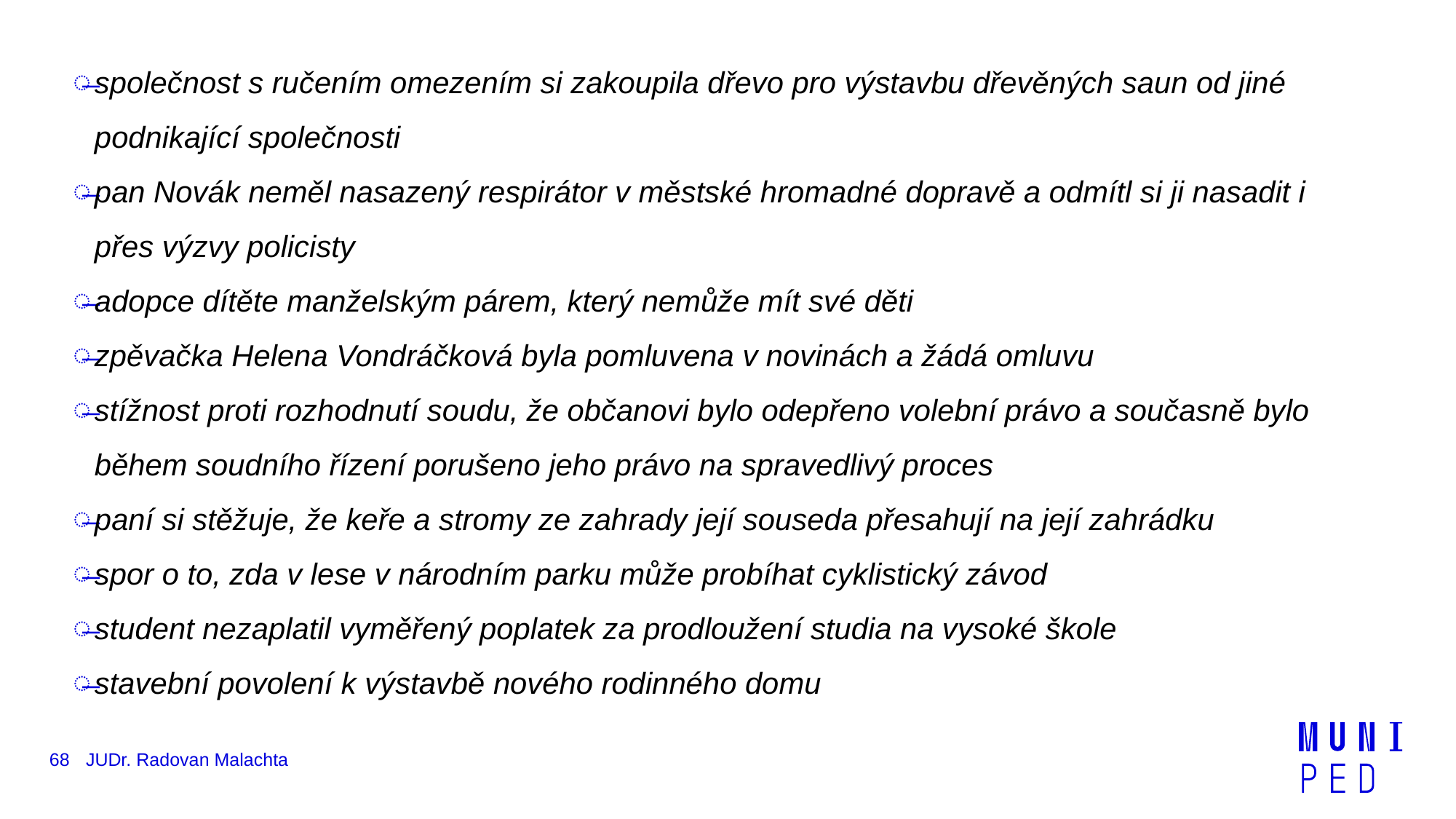

společnost s ručením omezením si zakoupila dřevo pro výstavbu dřevěných saun od jiné podnikající společnosti
pan Novák neměl nasazený respirátor v městské hromadné dopravě a odmítl si ji nasadit i přes výzvy policisty
adopce dítěte manželským párem, který nemůže mít své děti
zpěvačka Helena Vondráčková byla pomluvena v novinách a žádá omluvu
stížnost proti rozhodnutí soudu, že občanovi bylo odepřeno volební právo a současně bylo během soudního řízení porušeno jeho právo na spravedlivý proces
paní si stěžuje, že keře a stromy ze zahrady její souseda přesahují na její zahrádku
spor o to, zda v lese v národním parku může probíhat cyklistický závod
student nezaplatil vyměřený poplatek za prodloužení studia na vysoké škole
stavební povolení k výstavbě nového rodinného domu

68
JUDr. Radovan Malachta